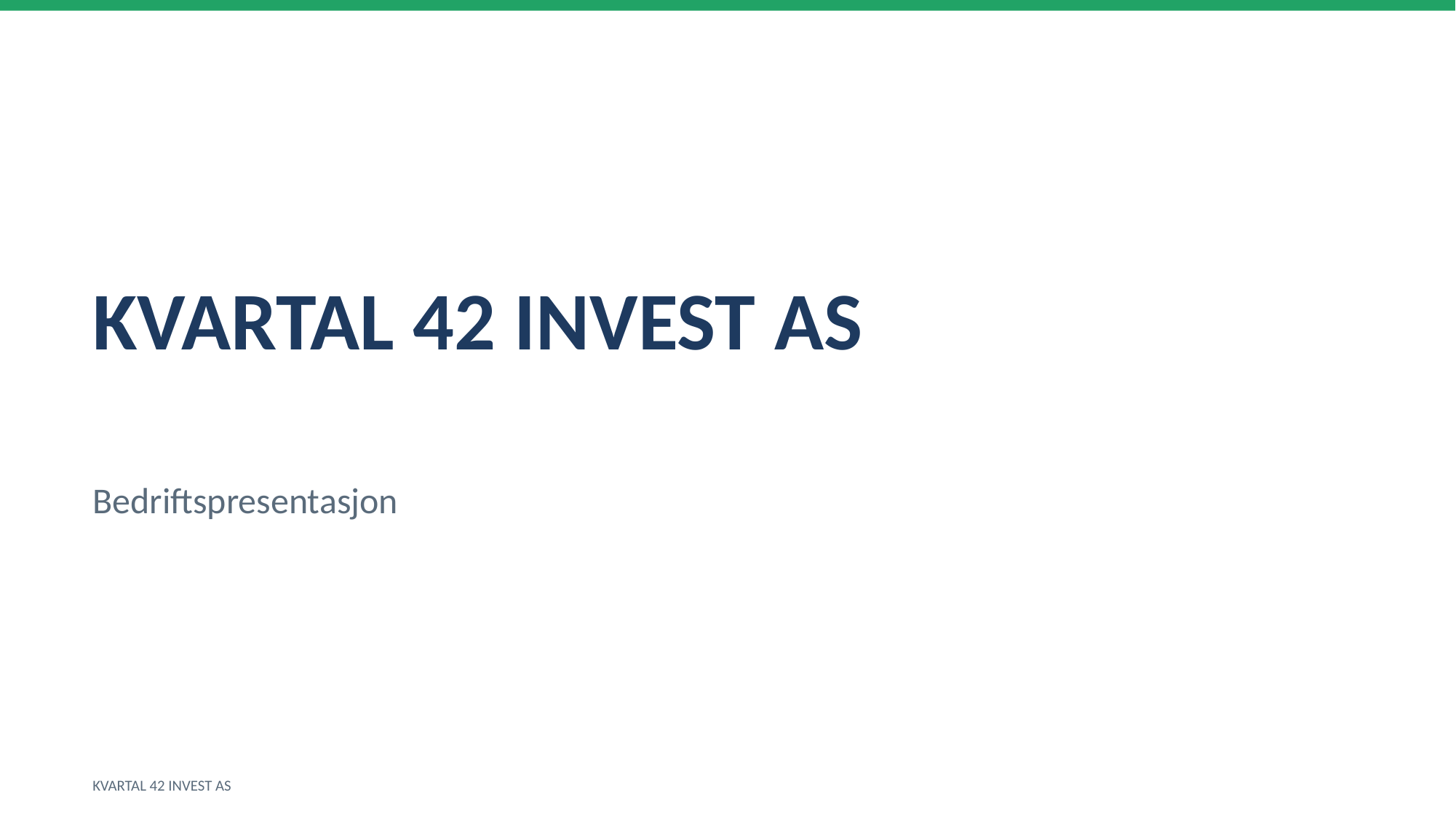

KVARTAL 42 INVEST AS
Bedriftspresentasjon
KVARTAL 42 INVEST AS